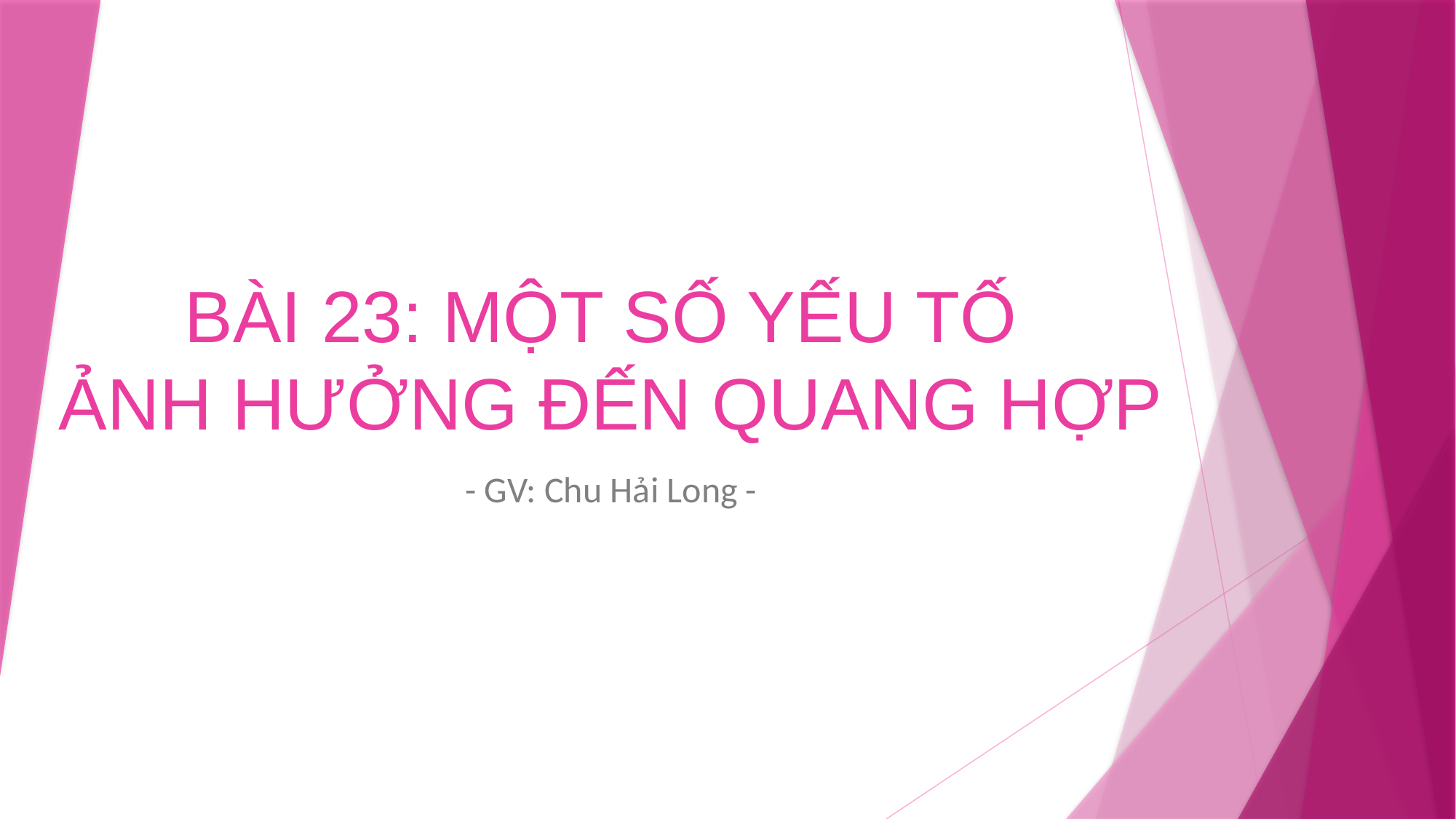

# BÀI 23: MỘT SỐ YẾU TỐ ẢNH HƯỞNG ĐẾN QUANG HỢP
- GV: Chu Hải Long -